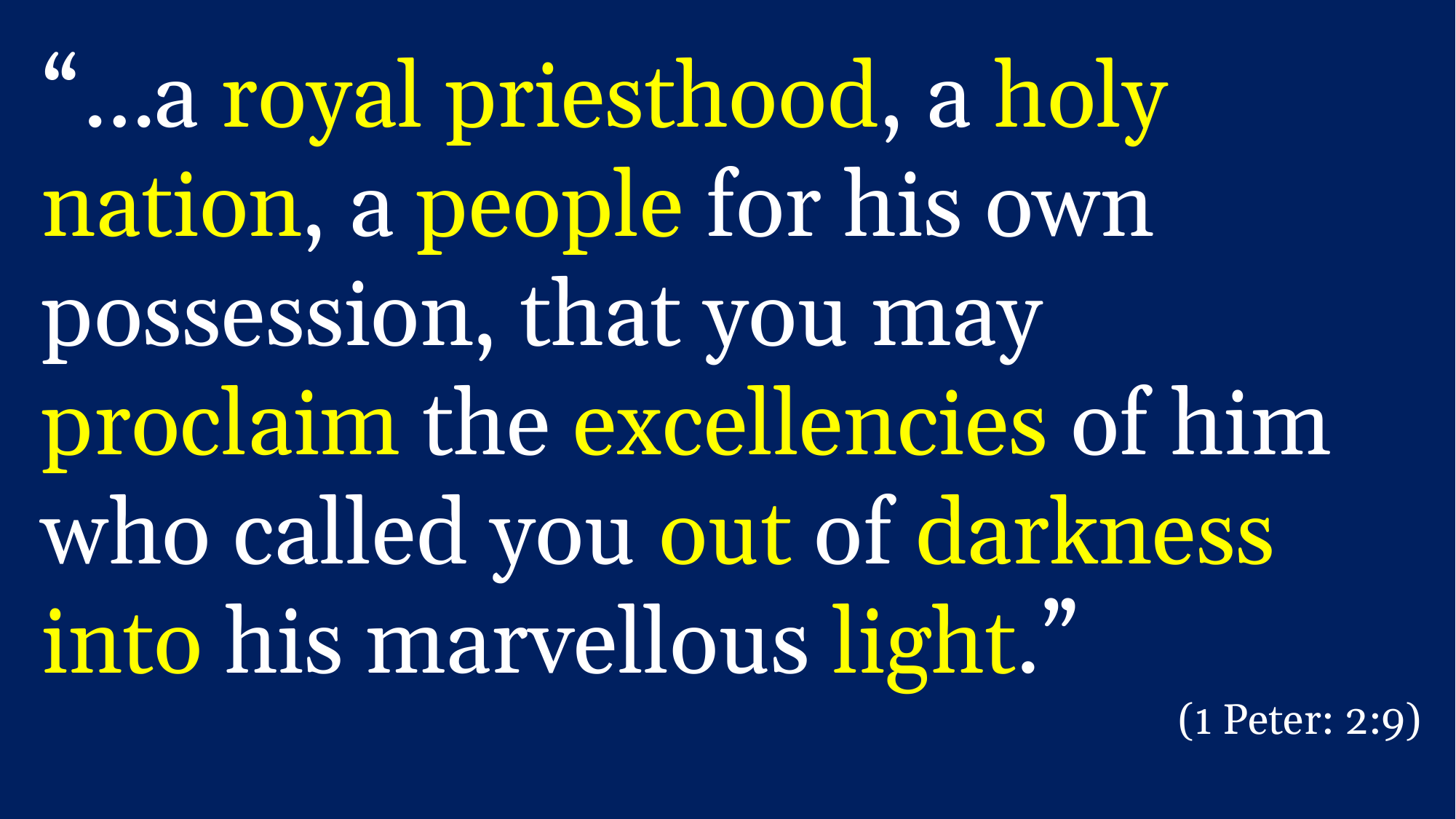

“…a royal priesthood, a holy nation, a people for his own possession, that you may proclaim the excellencies of him who called you out of darkness into his marvellous light.”
(1 Peter: 2:9)